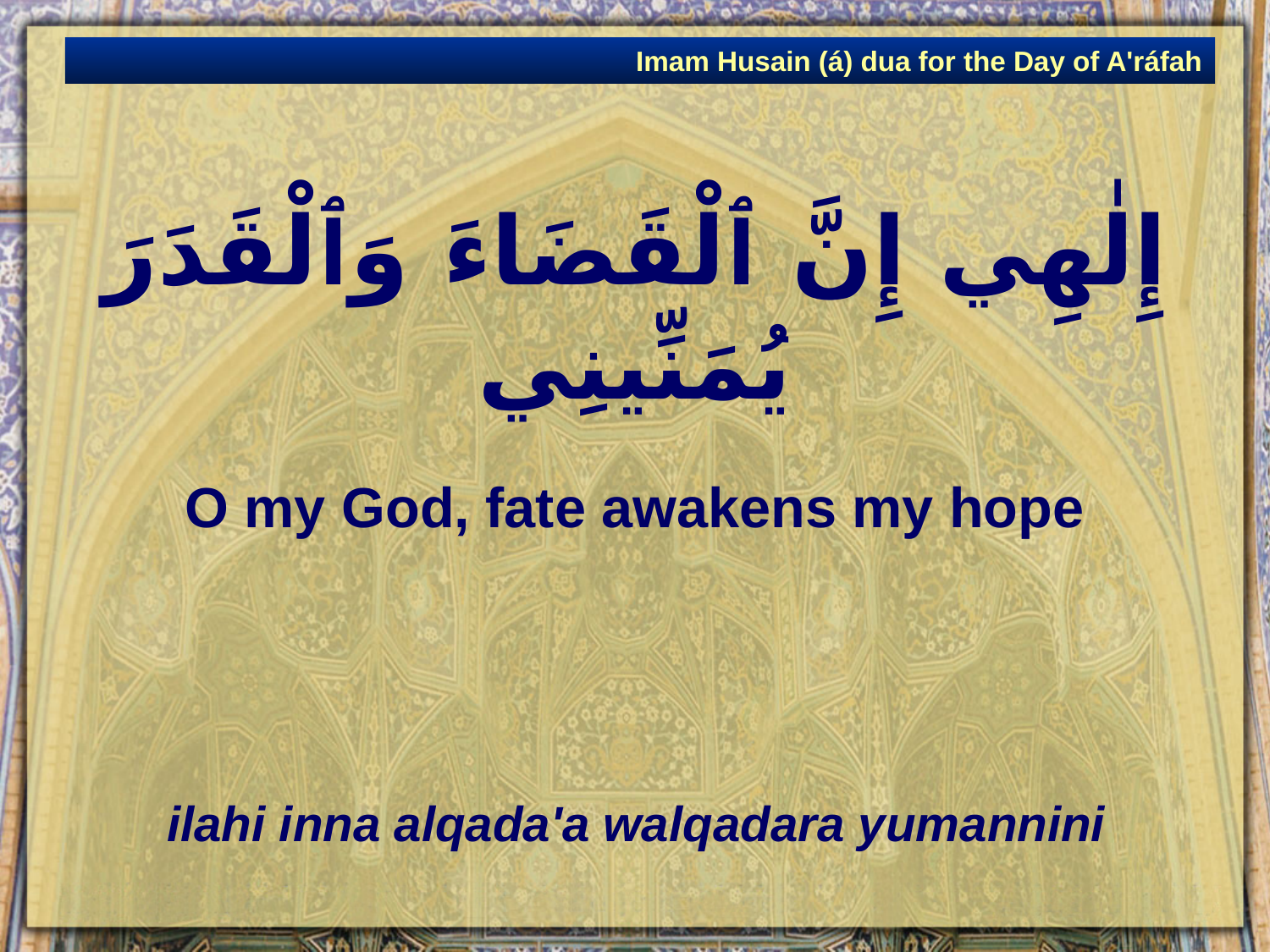

Imam Husain (á) dua for the Day of A'ráfah
# إِلٰهِي إِنَّ ٱلْقَضَاءَ وَٱلْقَدَرَ يُمَنِّينِي
O my God, fate awakens my hope
ilahi inna alqada'a walqadara yumannini